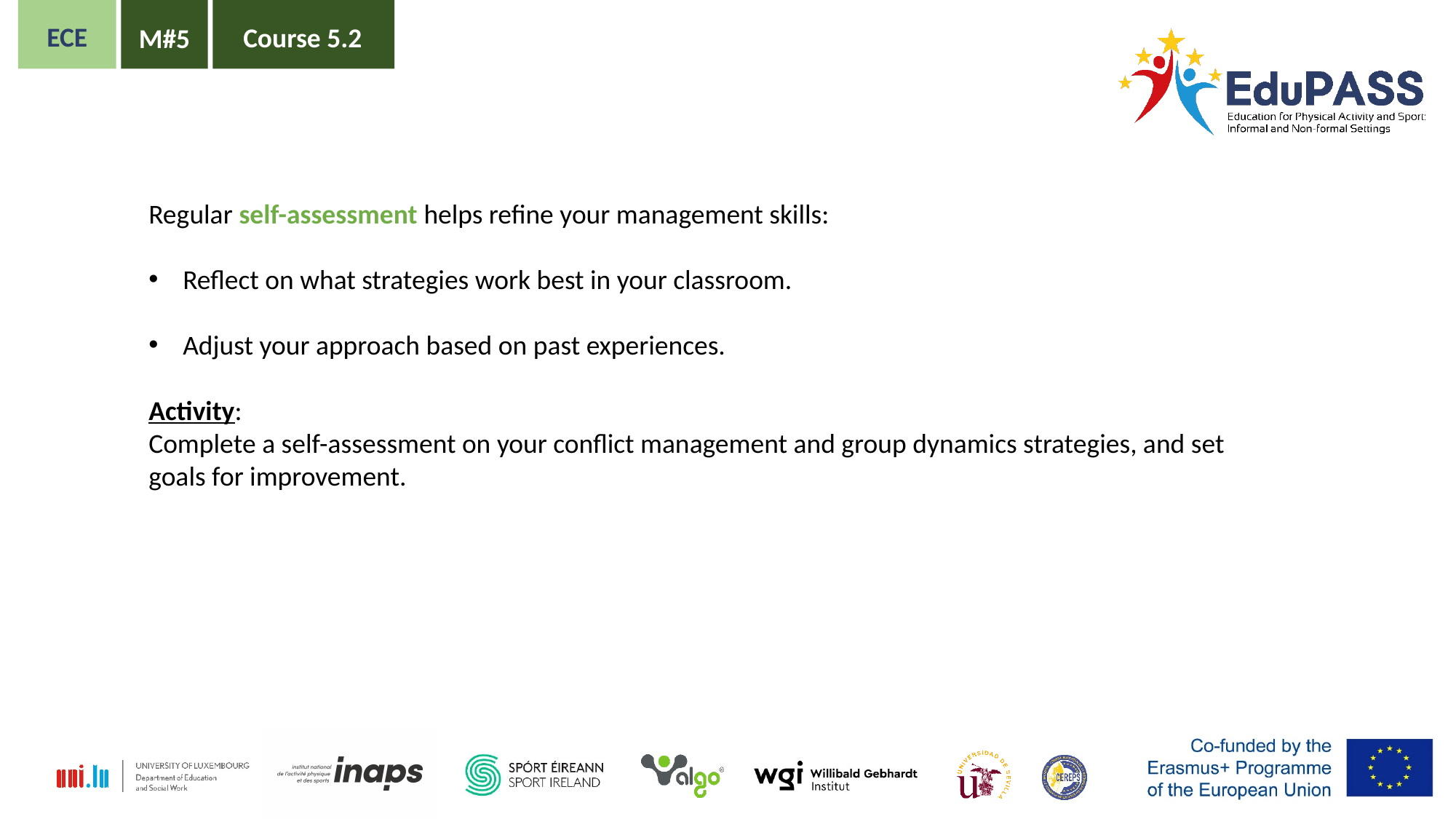

ECE
Course 5.2
M#5
Regular self-assessment helps refine your management skills:

Reflect on what strategies work best in your classroom.

Adjust your approach based on past experiences.

Activity:
Complete a self-assessment on your conflict management and group dynamics strategies, and set goals for improvement.